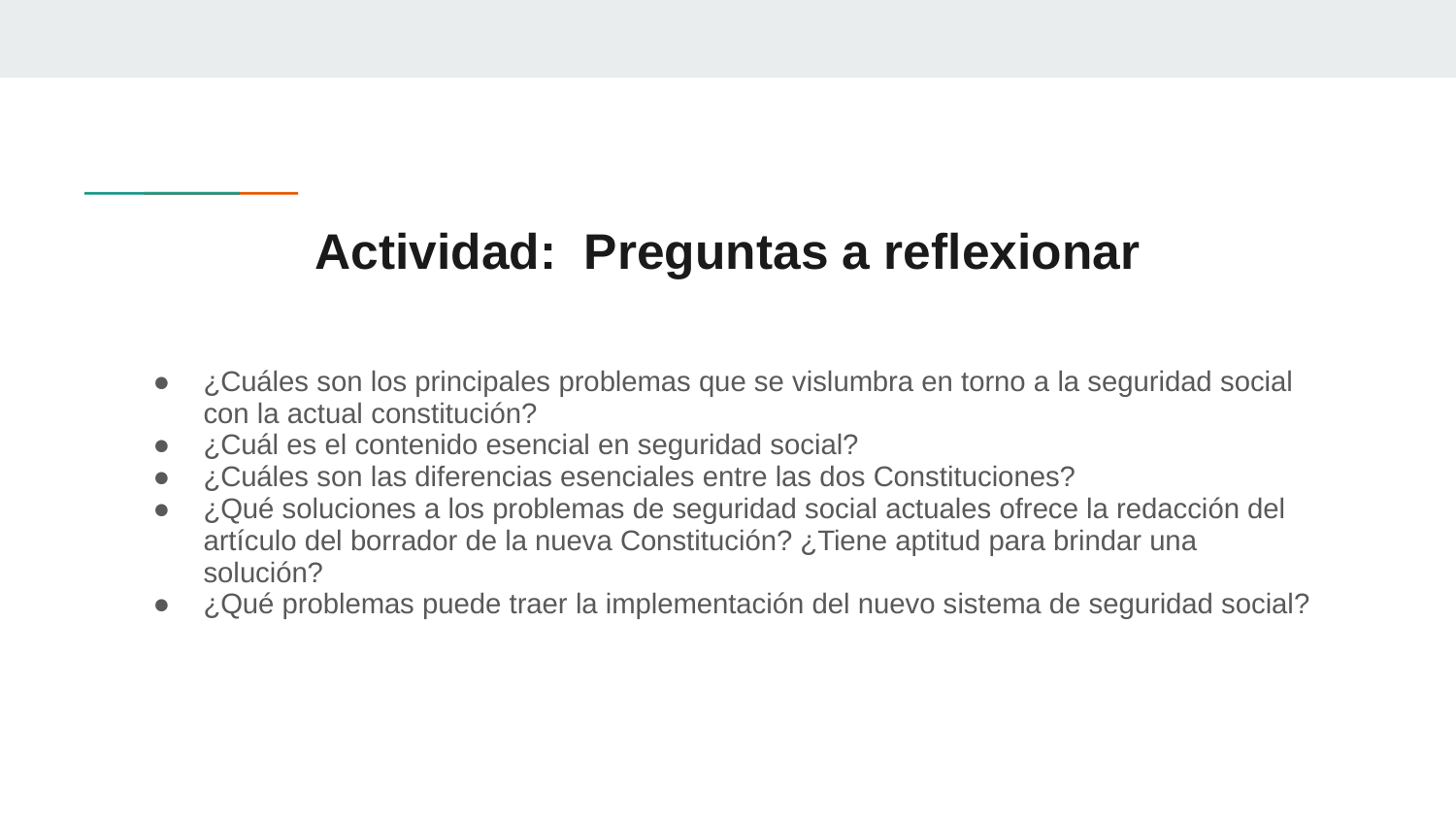

# Actividad:  Preguntas a reflexionar

¿Cuáles son los principales problemas que se vislumbra en torno a la seguridad social con la actual constitución?
¿Cuál es el contenido esencial en seguridad social?
¿Cuáles son las diferencias esenciales entre las dos Constituciones?
¿Qué soluciones a los problemas de seguridad social actuales ofrece la redacción del artículo del borrador de la nueva Constitución? ¿Tiene aptitud para brindar una solución?
¿Qué problemas puede traer la implementación del nuevo sistema de seguridad social?